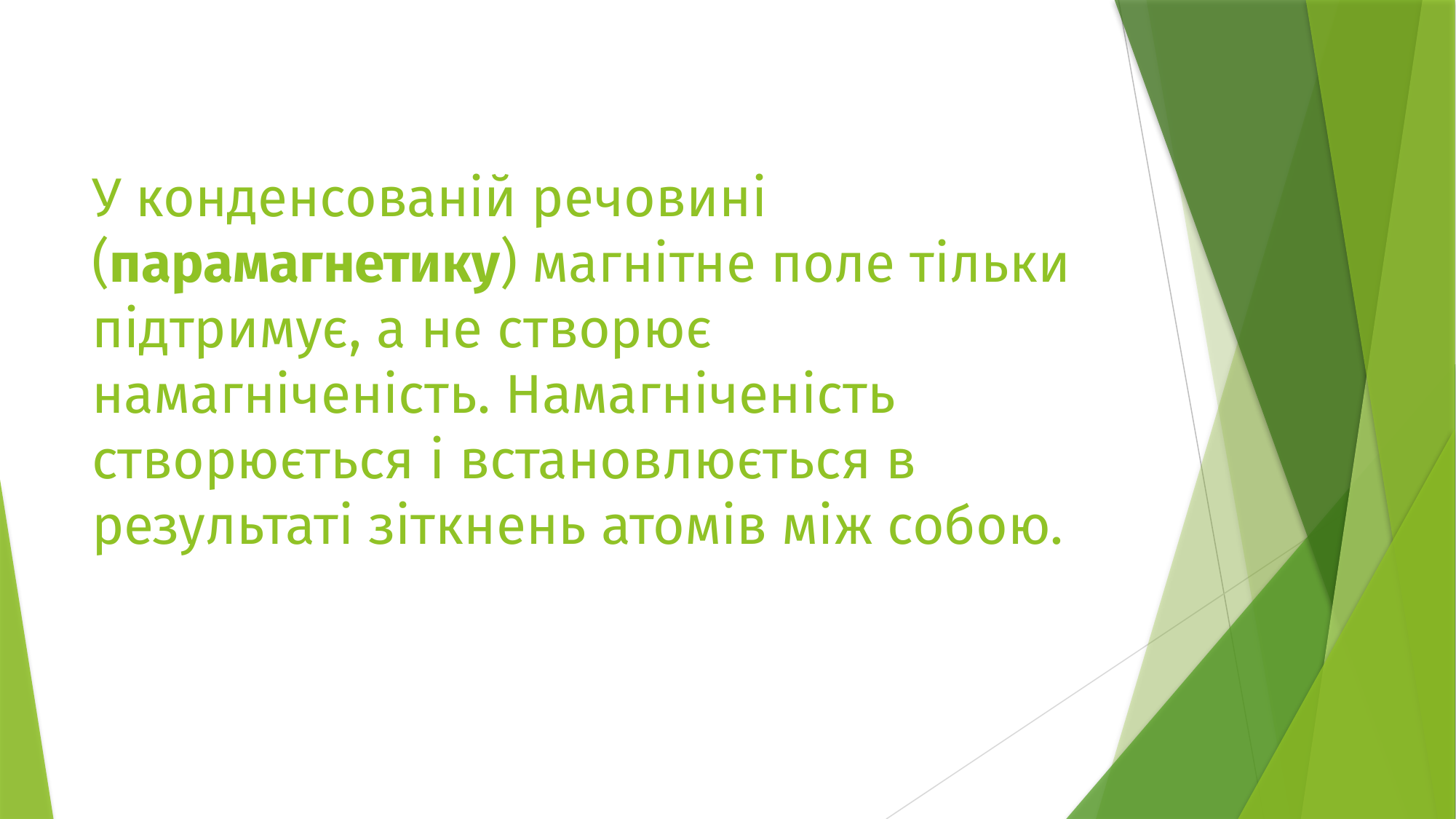

# У конденсованій речовині (парамагнетику) магнітне поле тільки підтримує, а не створює намагніченість. Намагніченість створюється і встановлюється в результаті зіткнень атомів між собою.